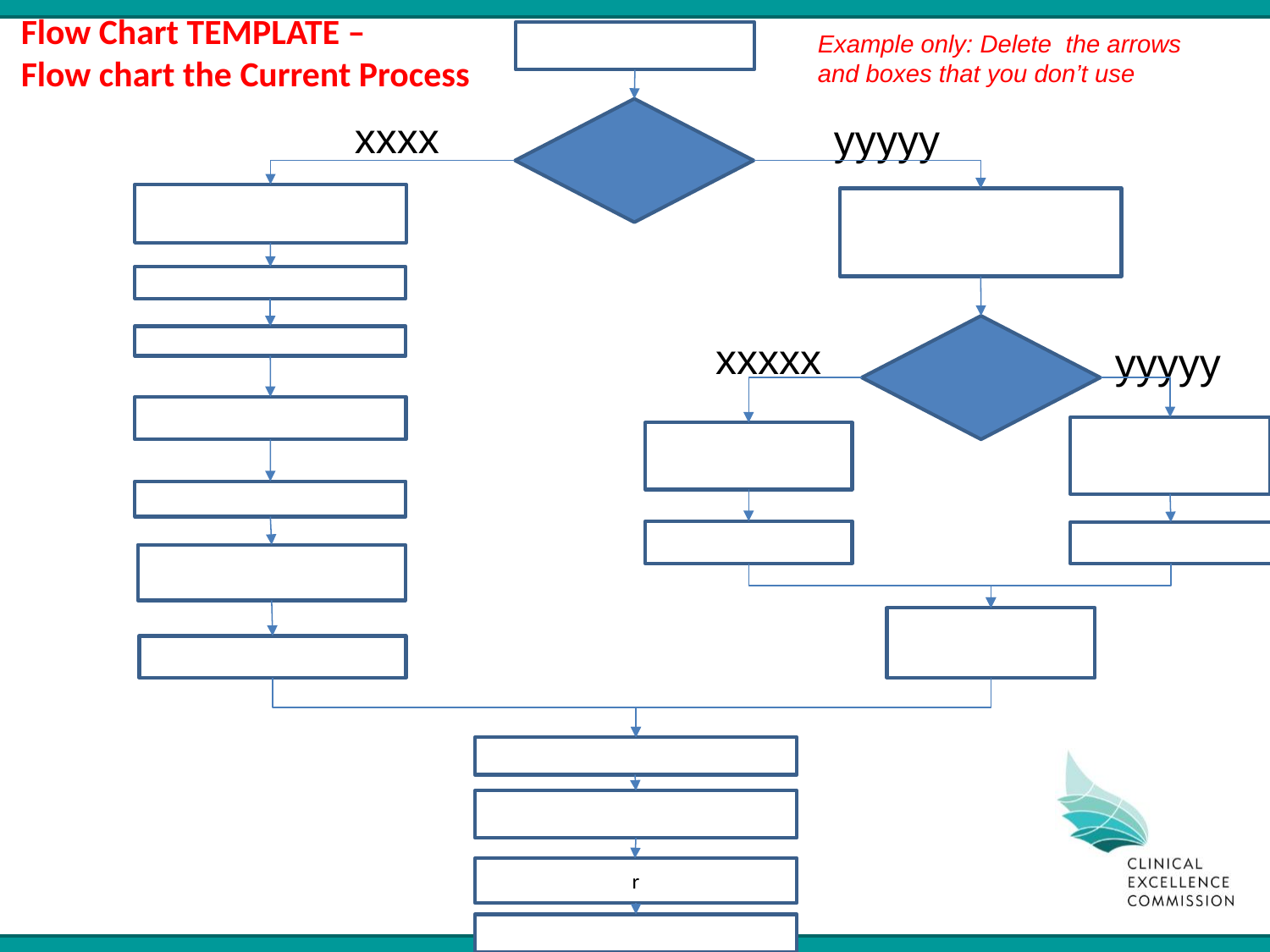

Flow Chart TEMPLATE –
Flow chart the Current Process
Example only: Delete  the arrows and boxes that you don’t use

xxxx
yyyyy

xxxxx

yyyyy

r